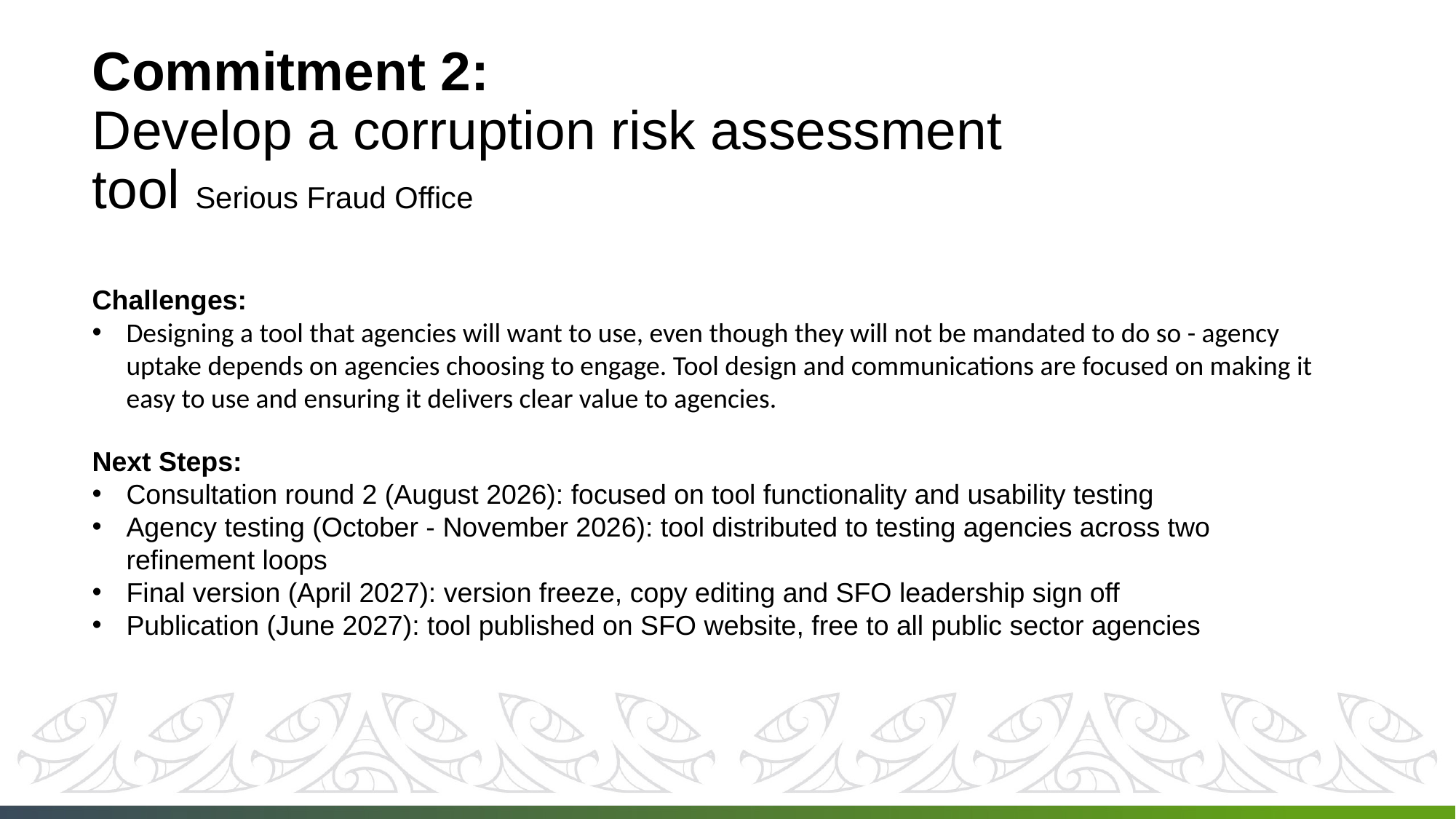

Commitment 2:
Develop a corruption risk assessment tool Serious Fraud Office
Challenges:
Designing a tool that agencies will want to use, even though they will not be mandated to do so - agency uptake depends on agencies choosing to engage. Tool design and communications are focused on making it easy to use and ensuring it delivers clear value to agencies.
Next Steps:
Consultation round 2 (August 2026): focused on tool functionality and usability testing
Agency testing (October - November 2026): tool distributed to testing agencies across two refinement loops
Final version (April 2027): version freeze, copy editing and SFO leadership sign off
Publication (June 2027): tool published on SFO website, free to all public sector agencies